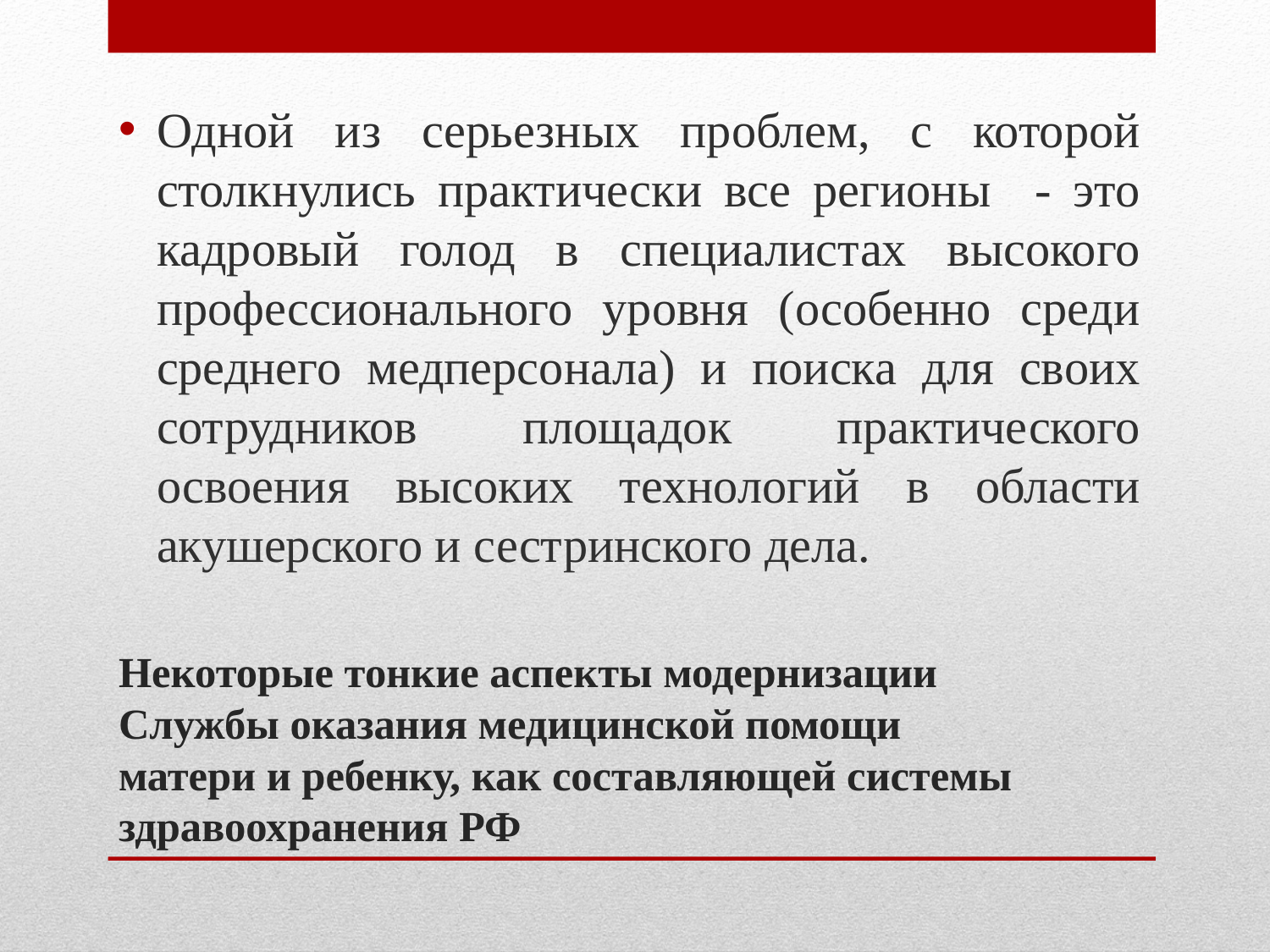

Одной из серьезных проблем, с которой столкнулись практически все регионы  - это кадровый голод в специалистах высокого профессионального уровня (особенно среди среднего медперсонала) и поиска для своих сотрудников площадок практического освоения высоких технологий в области акушерского и сестринского дела.

# Некоторые тонкие аспекты модернизации Службы оказания медицинской помощи матери и ребенку, как составляющей системы здравоохранения РФ